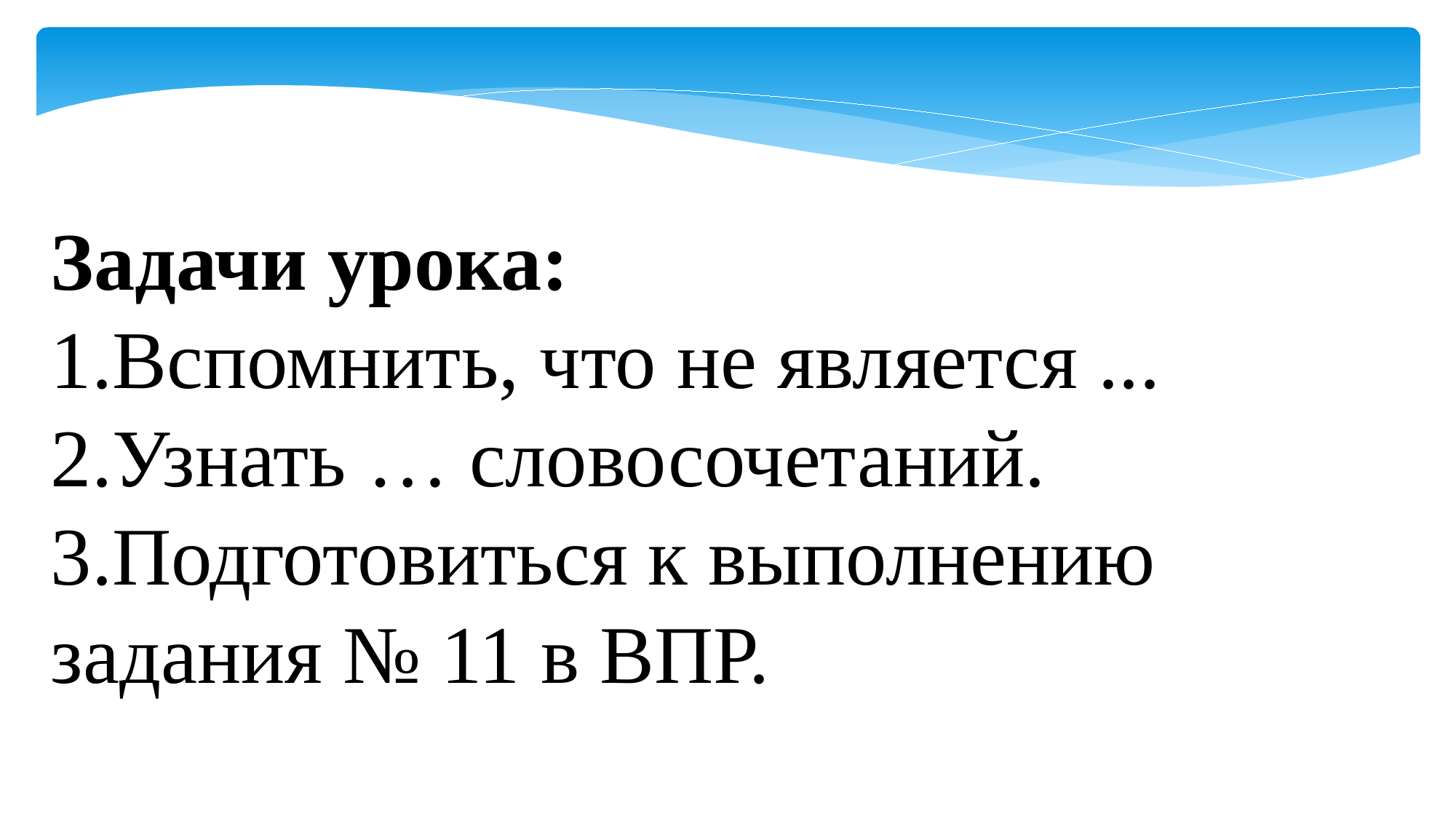

Задачи урока:
1.Вспомнить, что не является ...
2.Узнать … словосочетаний.
3.Подготовиться к выполнению задания № 11 в ВПР.